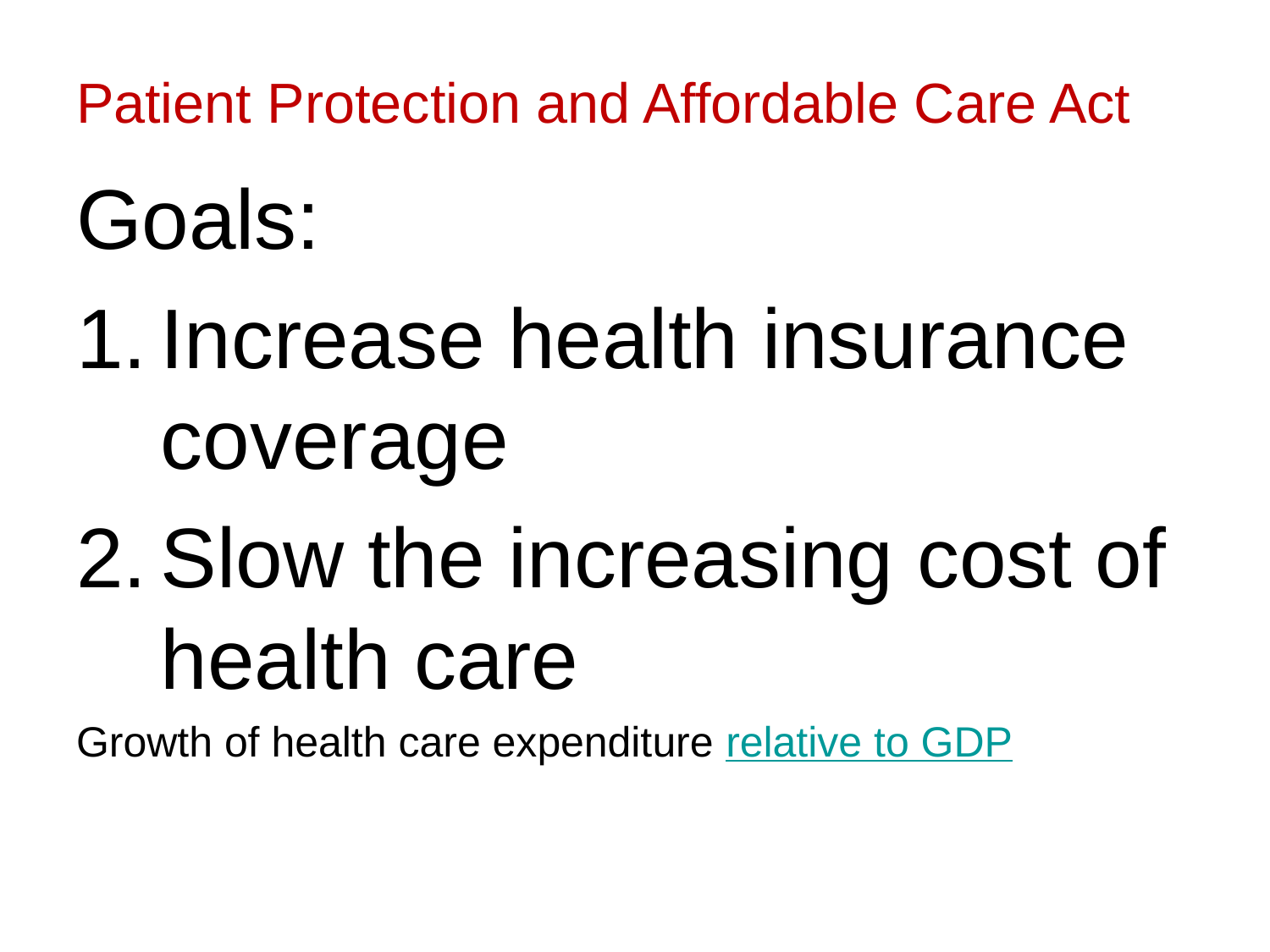

# Patient Protection and Affordable Care Act
Goals:
Increase health insurance coverage
Slow the increasing cost of health care
Growth of health care expenditure relative to GDP